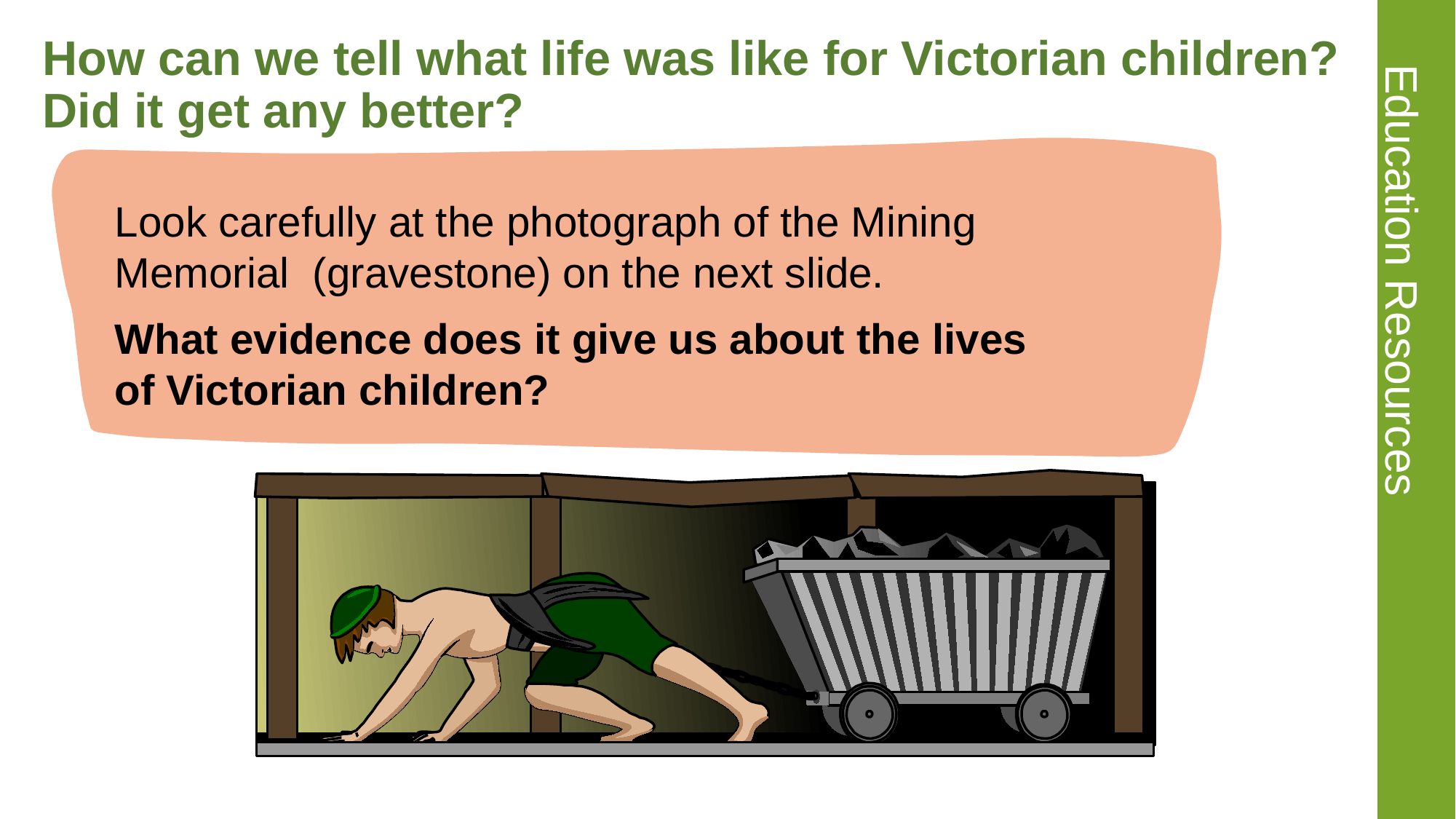

# How can we tell what life was like for Victorian children? Did it get any better?

Look carefully at the photograph of the Mining Memorial  (gravestone) on the next slide.
What evidence does it give us about the lives of Victorian children?